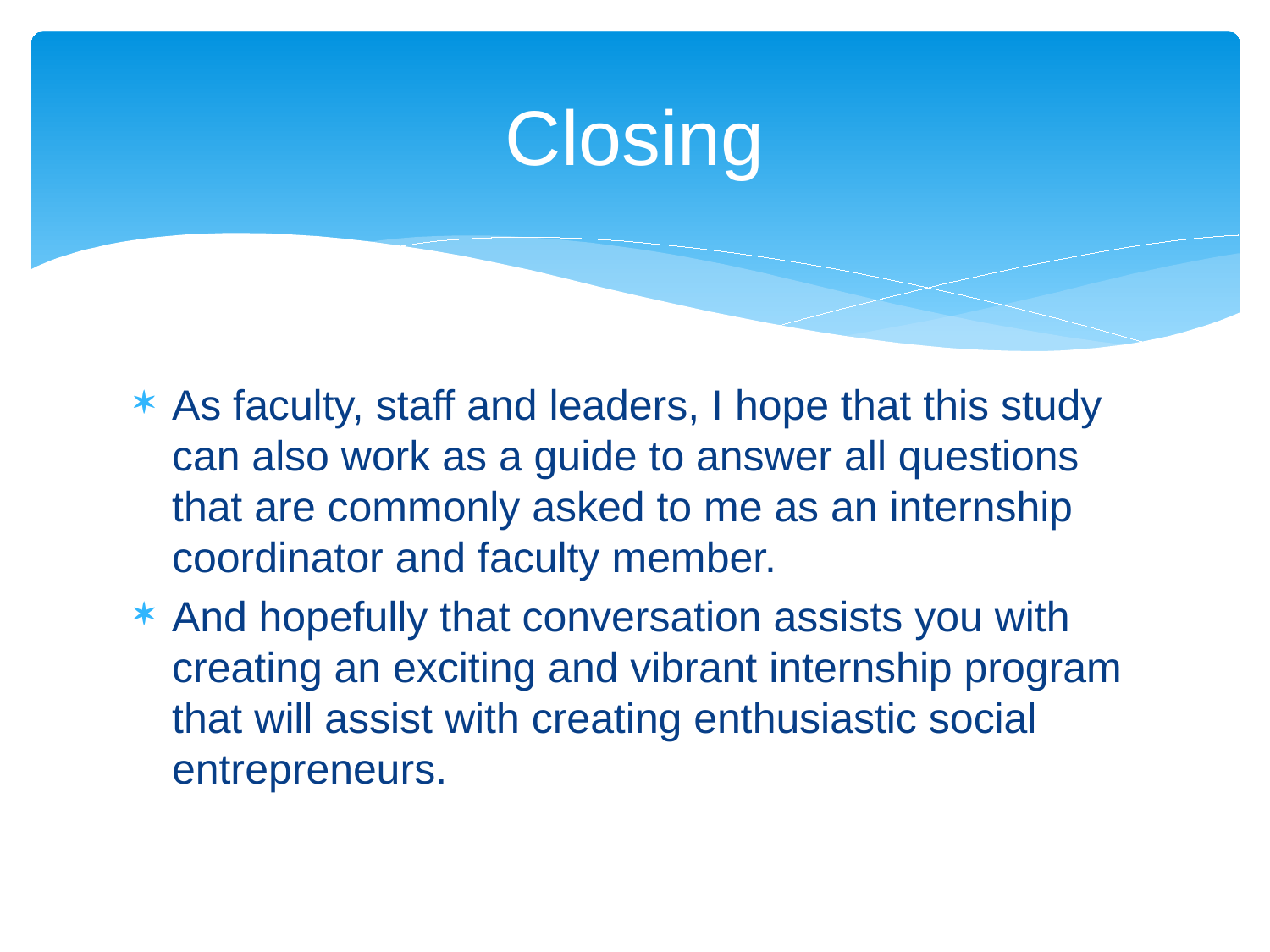

# Closing
As faculty, staff and leaders, I hope that this study can also work as a guide to answer all questions that are commonly asked to me as an internship coordinator and faculty member.
And hopefully that conversation assists you with creating an exciting and vibrant internship program that will assist with creating enthusiastic social entrepreneurs.